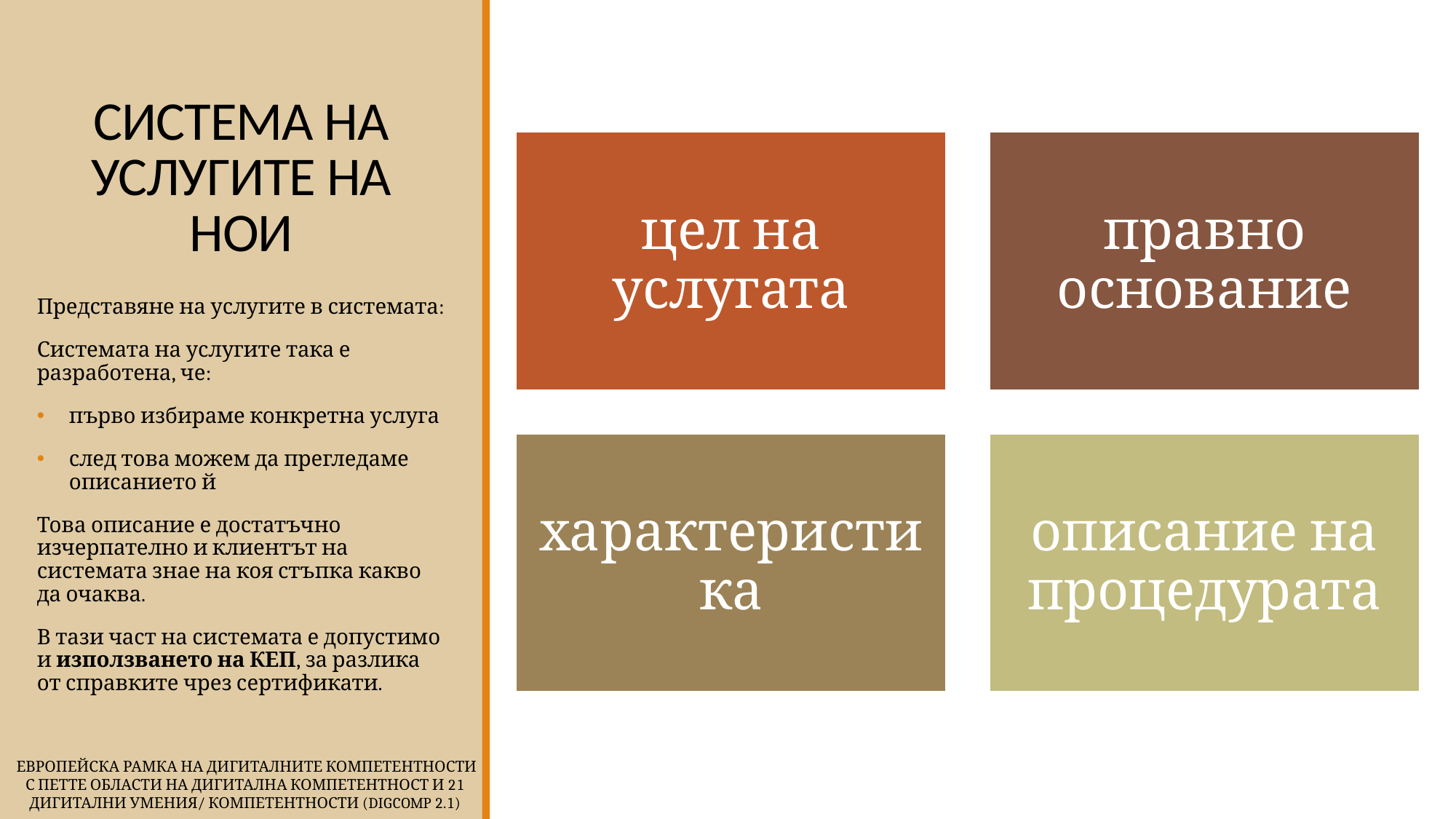

# СИСТЕМА НА УСЛУГИТЕ НА НОИ
цел на услугата
правно основание
характеристика
описание на процедурата
Представяне на услугите в системата:
Системата на услугите така е разработена, че:
първо избираме конкретна услуга
след това можем да прегледаме описанието й
Това описание е достатъчно изчерпателно и клиентът на системата знае на коя стъпка какво да очаква.
В тази част на системата е допустимо и използването на КЕП, за разлика от справките чрез сертификати.
 Европейска Рамка на дигиталните компетентности
с петте области на дигитална компетентност и 21 дигитални умения/ компетентности (DigComp 2.1)